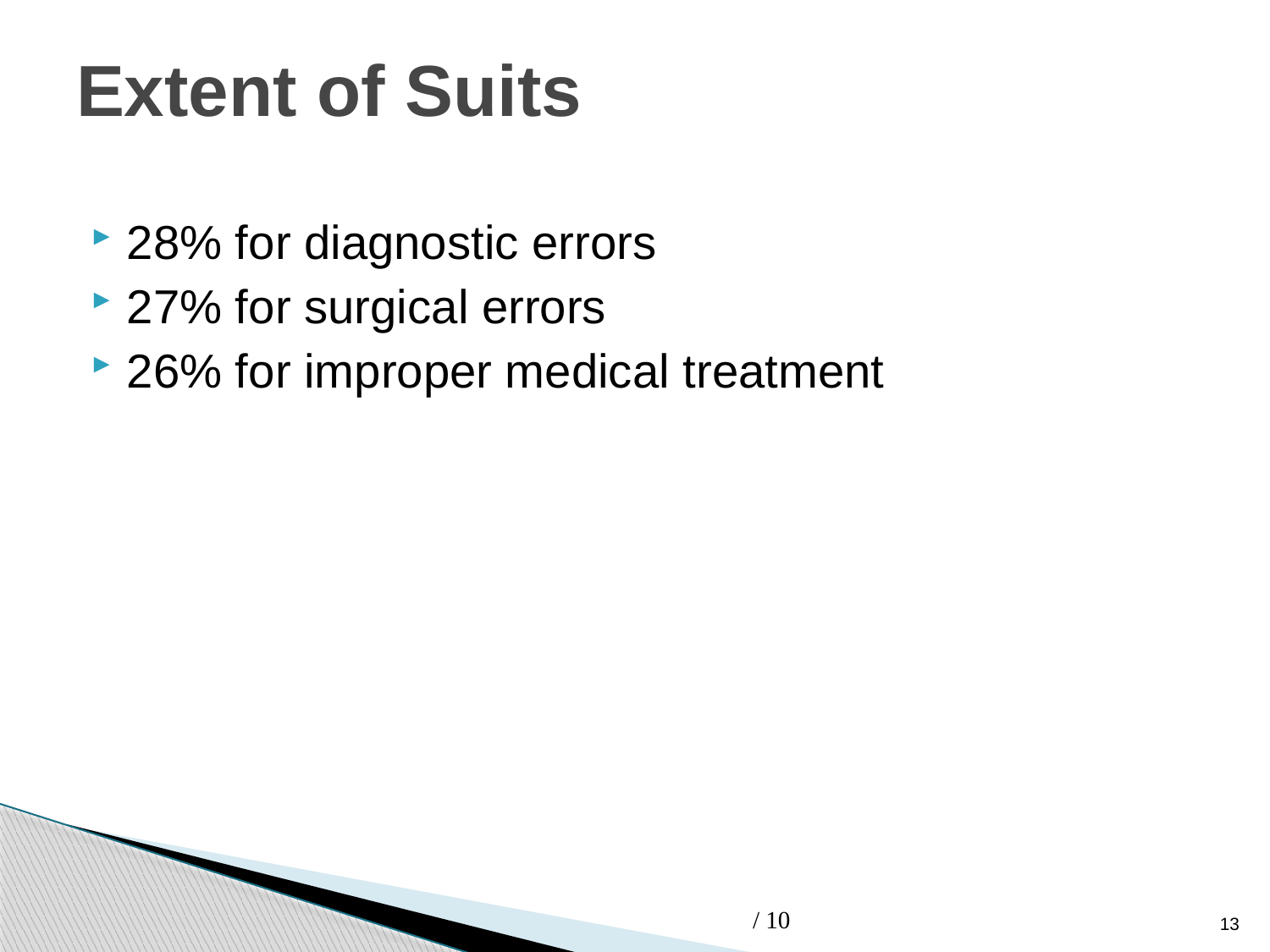

# Extent of Suits
28% for diagnostic errors
27% for surgical errors
26% for improper medical treatment
/ 10
13